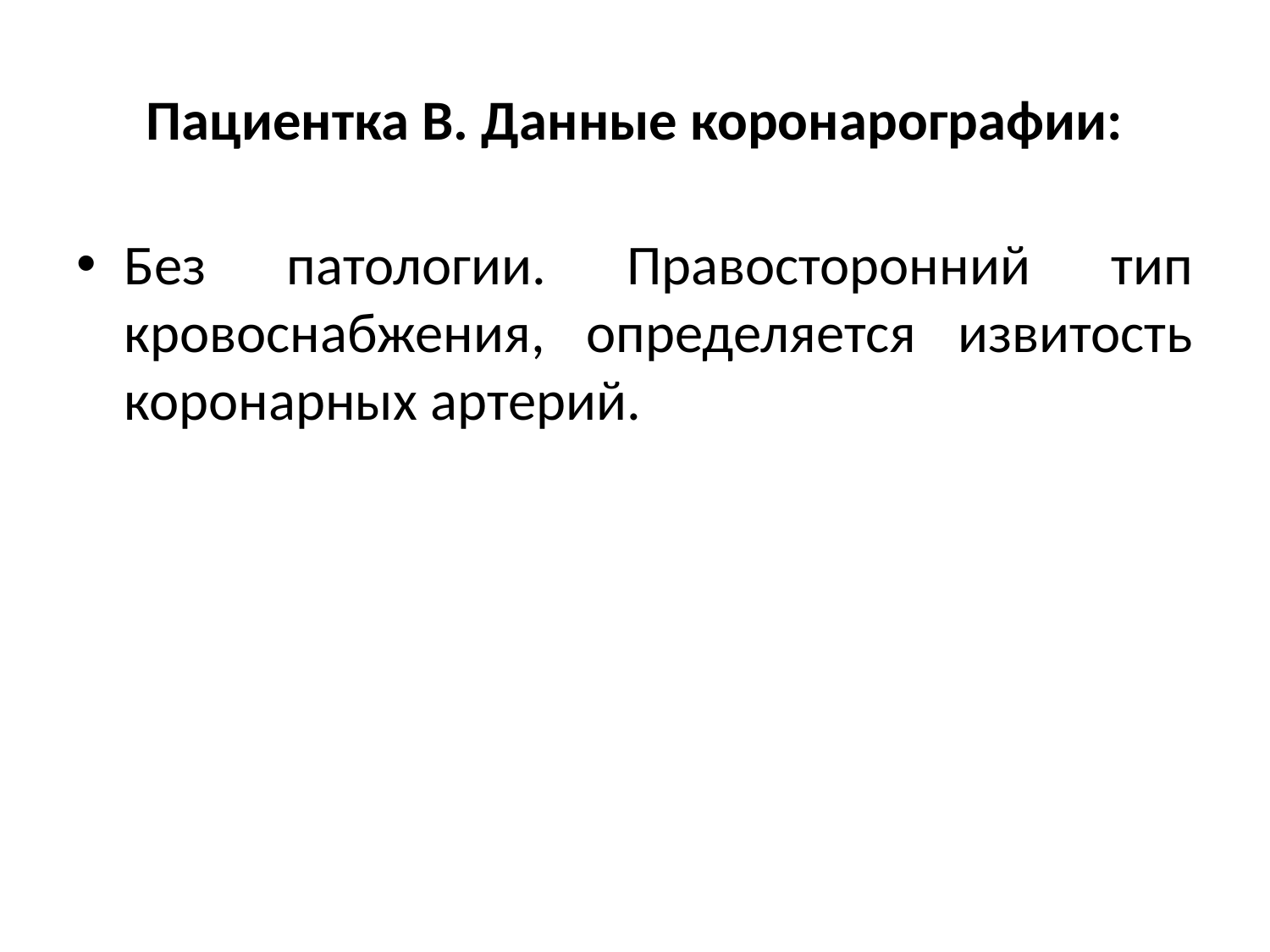

# Пациентка В. Данные коронарографии:
Без патологии. Правосторонний тип кровоснабжения, определяется извитость коронарных артерий.